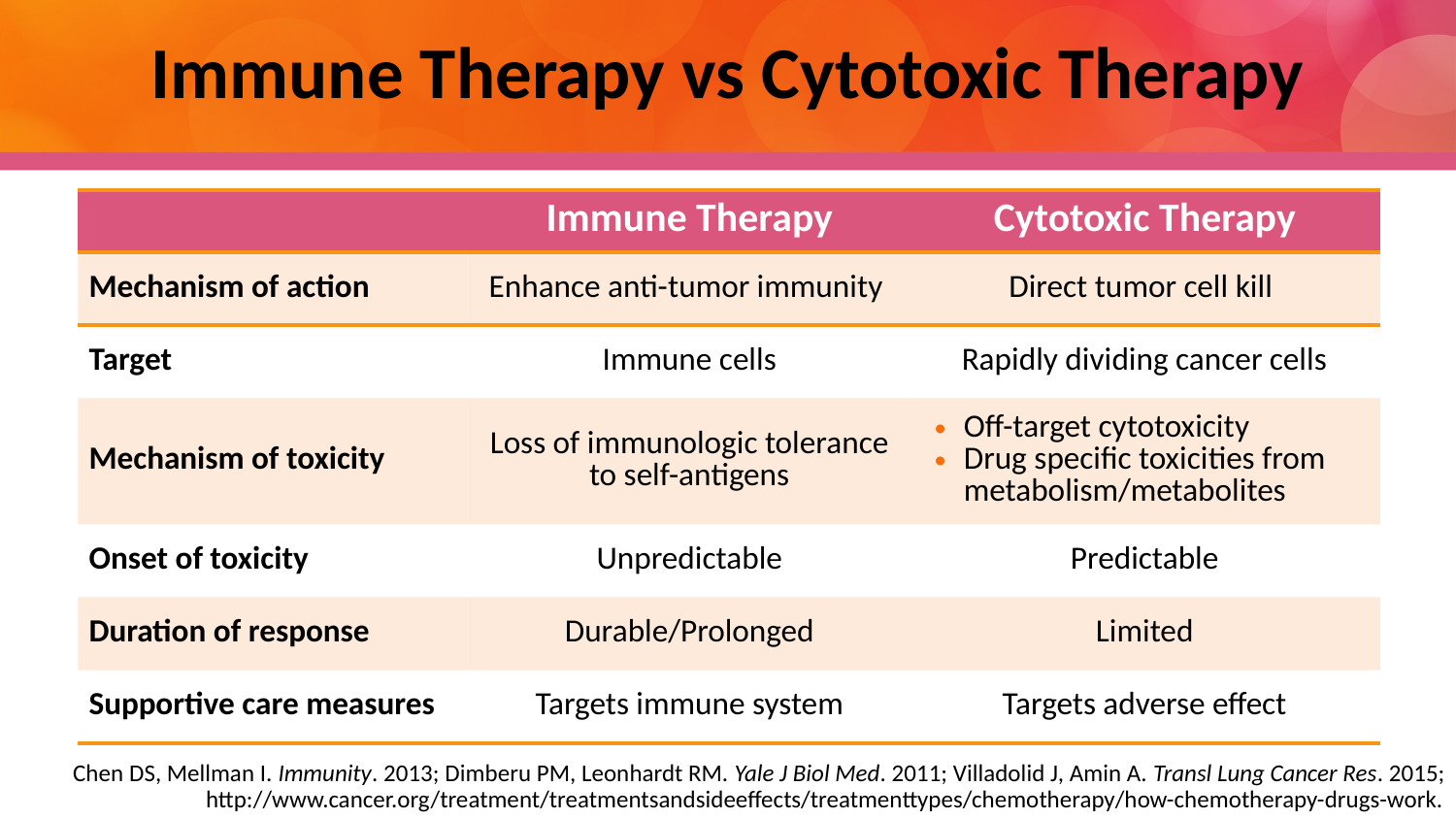

# Immune Therapy vs Cytotoxic Therapy
|  | Immune Therapy | Cytotoxic Therapy |
| --- | --- | --- |
| Mechanism of action | Enhance anti-tumor immunity | Direct tumor cell kill |
| Target | Immune cells | Rapidly dividing cancer cells |
| Mechanism of toxicity | Loss of immunologic tolerance to self-antigens | Off-target cytotoxicity Drug specific toxicities from metabolism/metabolites |
| Onset of toxicity | Unpredictable | Predictable |
| Duration of response | Durable/Prolonged | Limited |
| Supportive care measures | Targets immune system | Targets adverse effect |
Chen DS, Mellman I. Immunity. 2013; Dimberu PM, Leonhardt RM. Yale J Biol Med. 2011; Villadolid J, Amin A. Transl Lung Cancer Res. 2015;
http://www.cancer.org/treatment/treatmentsandsideeffects/treatmenttypes/chemotherapy/how-chemotherapy-drugs-work.